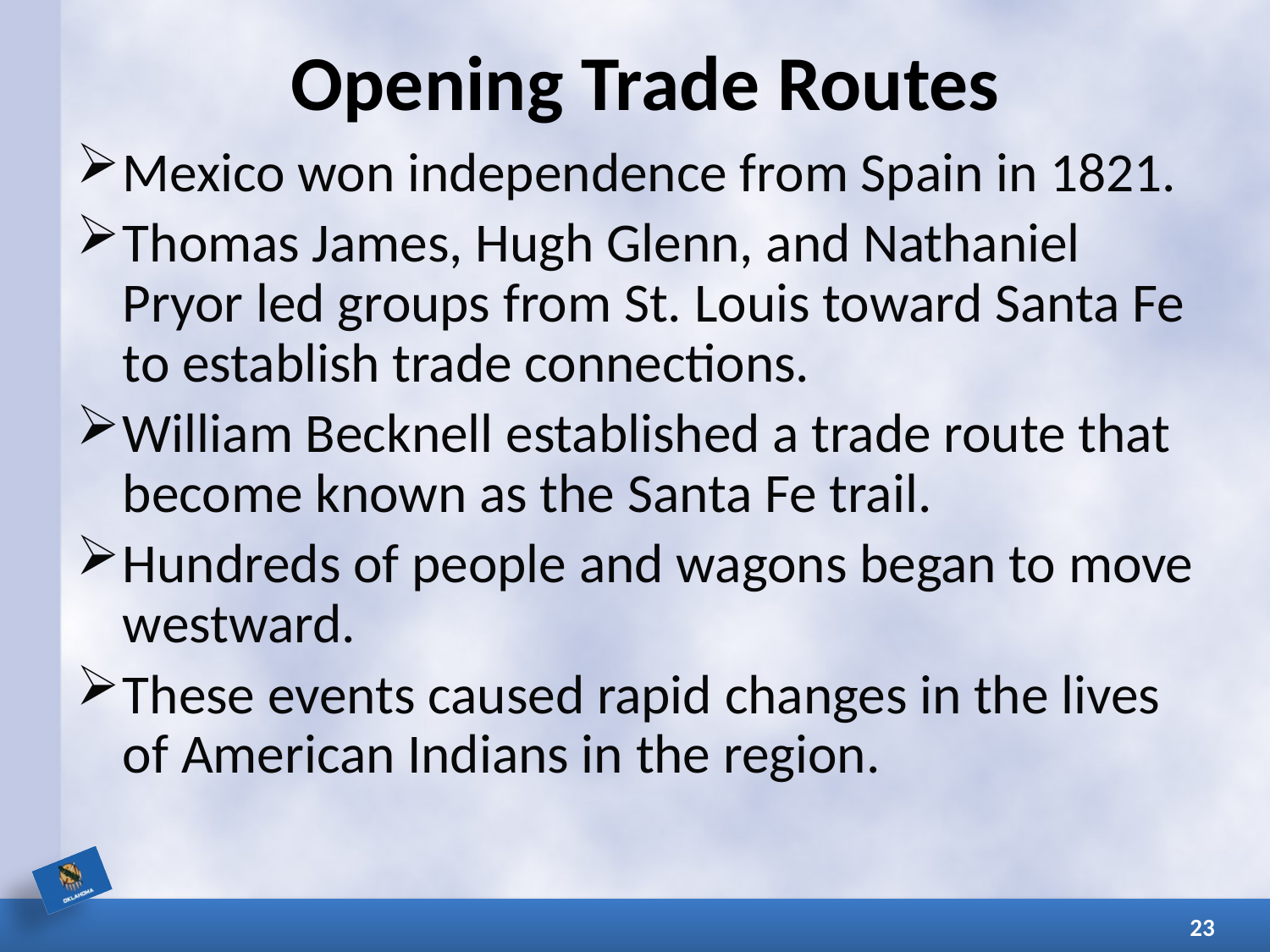

# Opening Trade Routes
Mexico won independence from Spain in 1821.
Thomas James, Hugh Glenn, and Nathaniel Pryor led groups from St. Louis toward Santa Fe to establish trade connections.
William Becknell established a trade route that become known as the Santa Fe trail.
Hundreds of people and wagons began to move westward.
These events caused rapid changes in the lives of American Indians in the region.

23